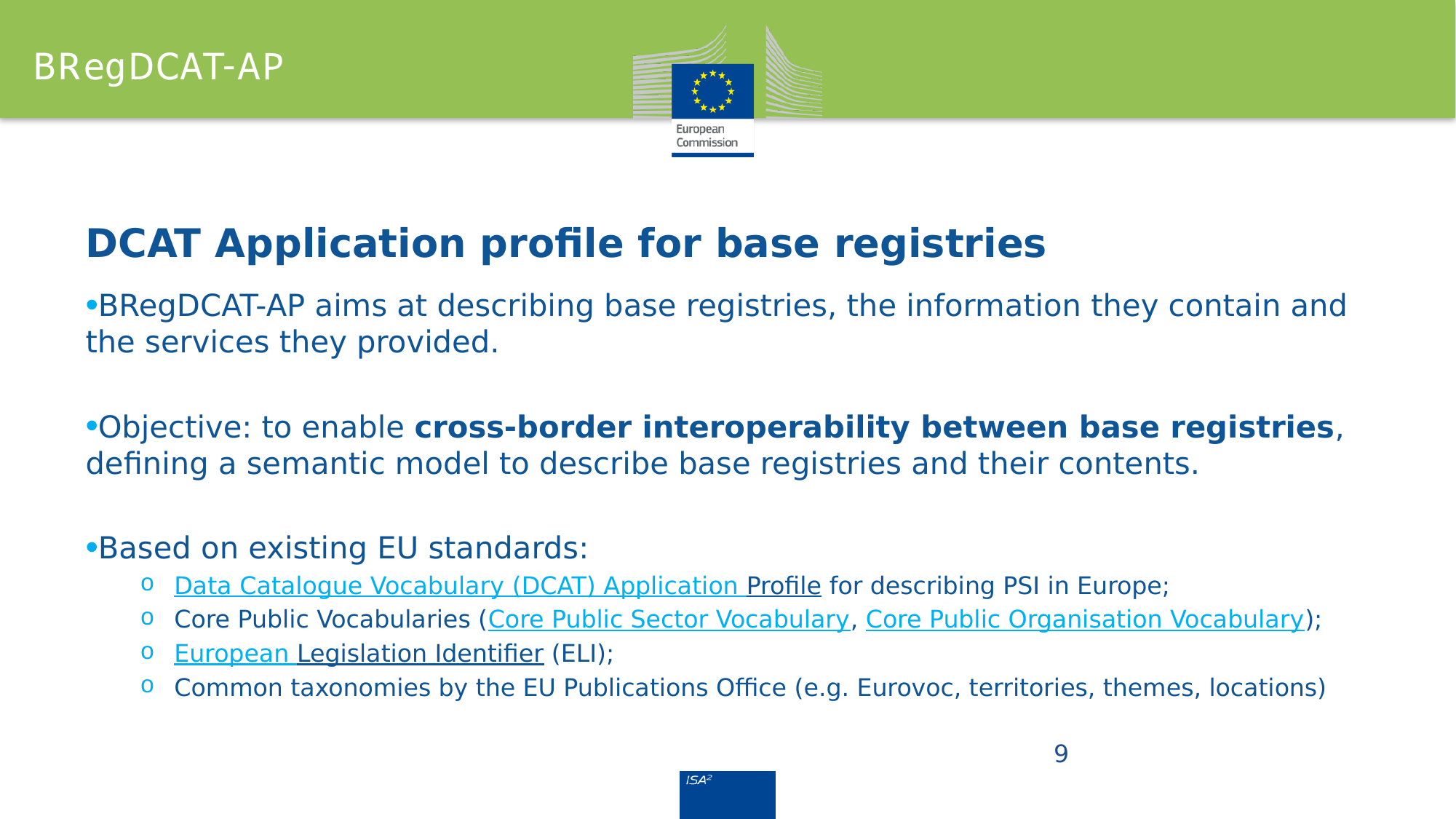

BRegDCAT-AP
# DCAT Application profile for base registries
BRegDCAT-AP aims at describing base registries, the information they contain and the services they provided.

Objective: to enable cross-border interoperability between base registries, defining a semantic model to describe base registries and their contents.

Based on existing EU standards:
Data Catalogue Vocabulary (DCAT) Application Profile for describing PSI in Europe;
Core Public Vocabularies (Core Public Sector Vocabulary, Core Public Organisation Vocabulary);
European Legislation Identifier (ELI);
Common taxonomies by the EU Publications Office (e.g. Eurovoc, territories, themes, locations)

9